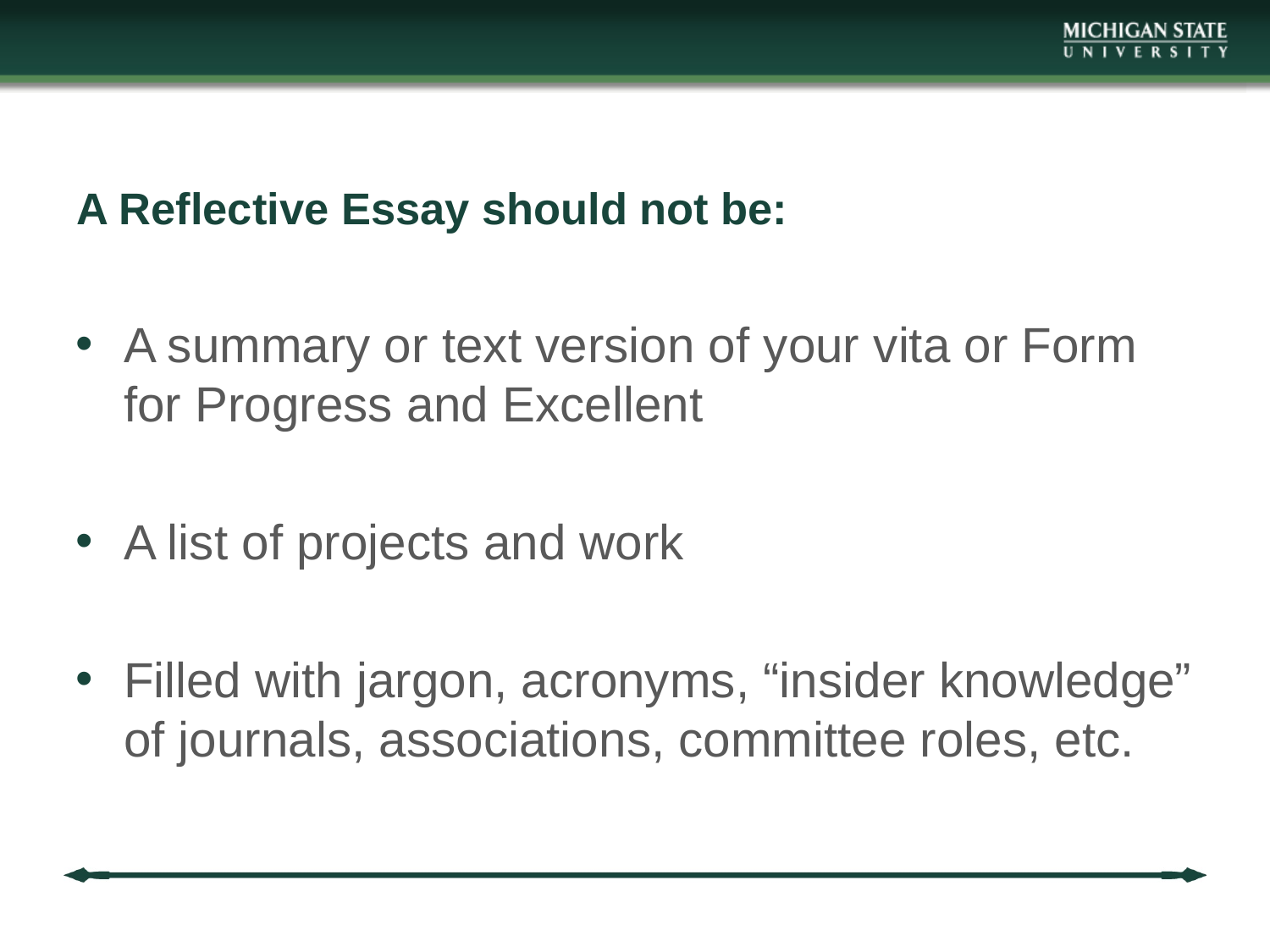

# A Reflective Essay should not be:
A summary or text version of your vita or Form for Progress and Excellent

A list of projects and work

Filled with jargon, acronyms, “insider knowledge” of journals, associations, committee roles, etc.